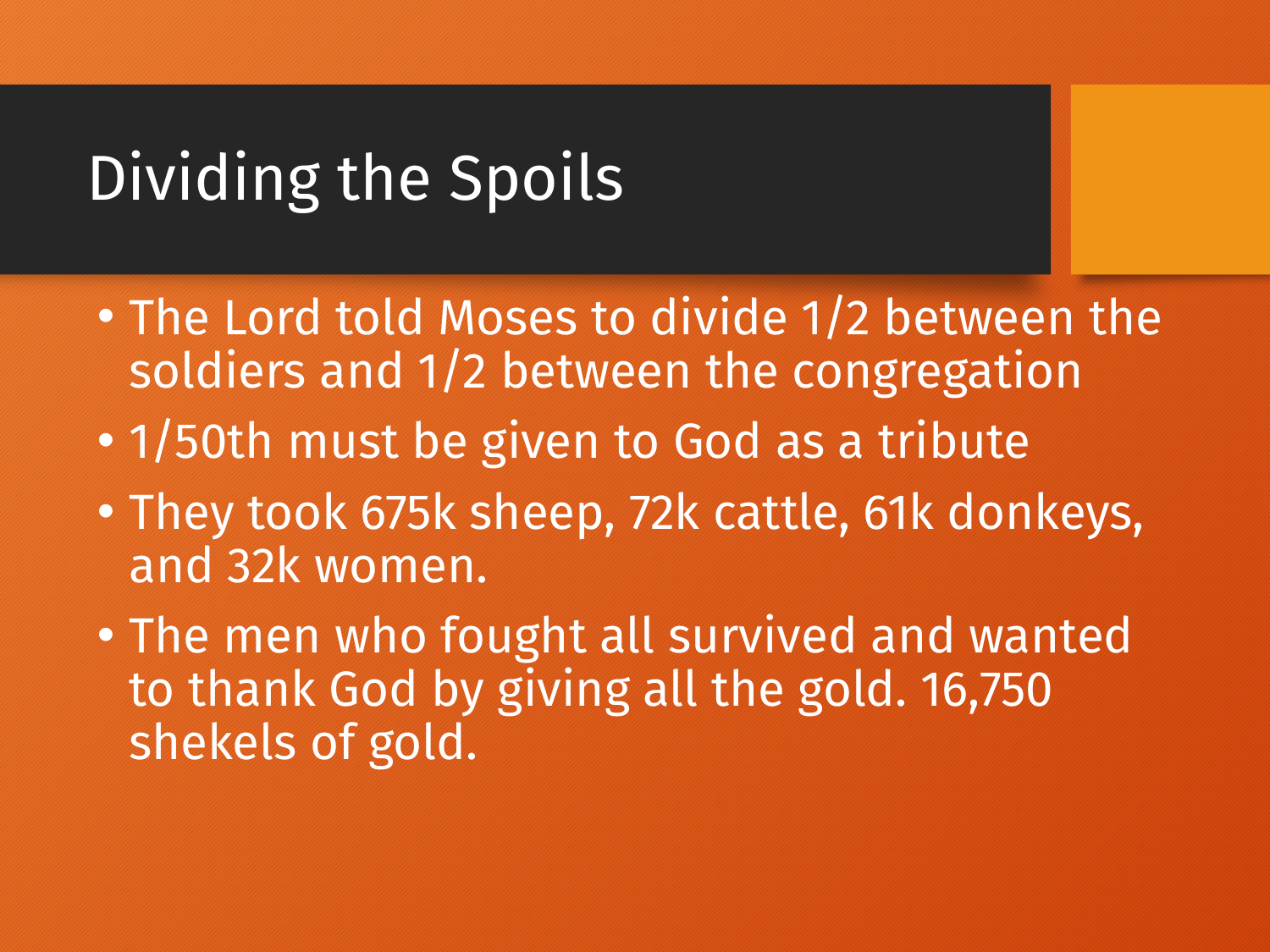

# Dividing the Spoils
The Lord told Moses to divide 1/2 between the soldiers and 1/2 between the congregation
1/50th must be given to God as a tribute
They took 675k sheep, 72k cattle, 61k donkeys, and 32k women.
The men who fought all survived and wanted to thank God by giving all the gold. 16,750 shekels of gold.